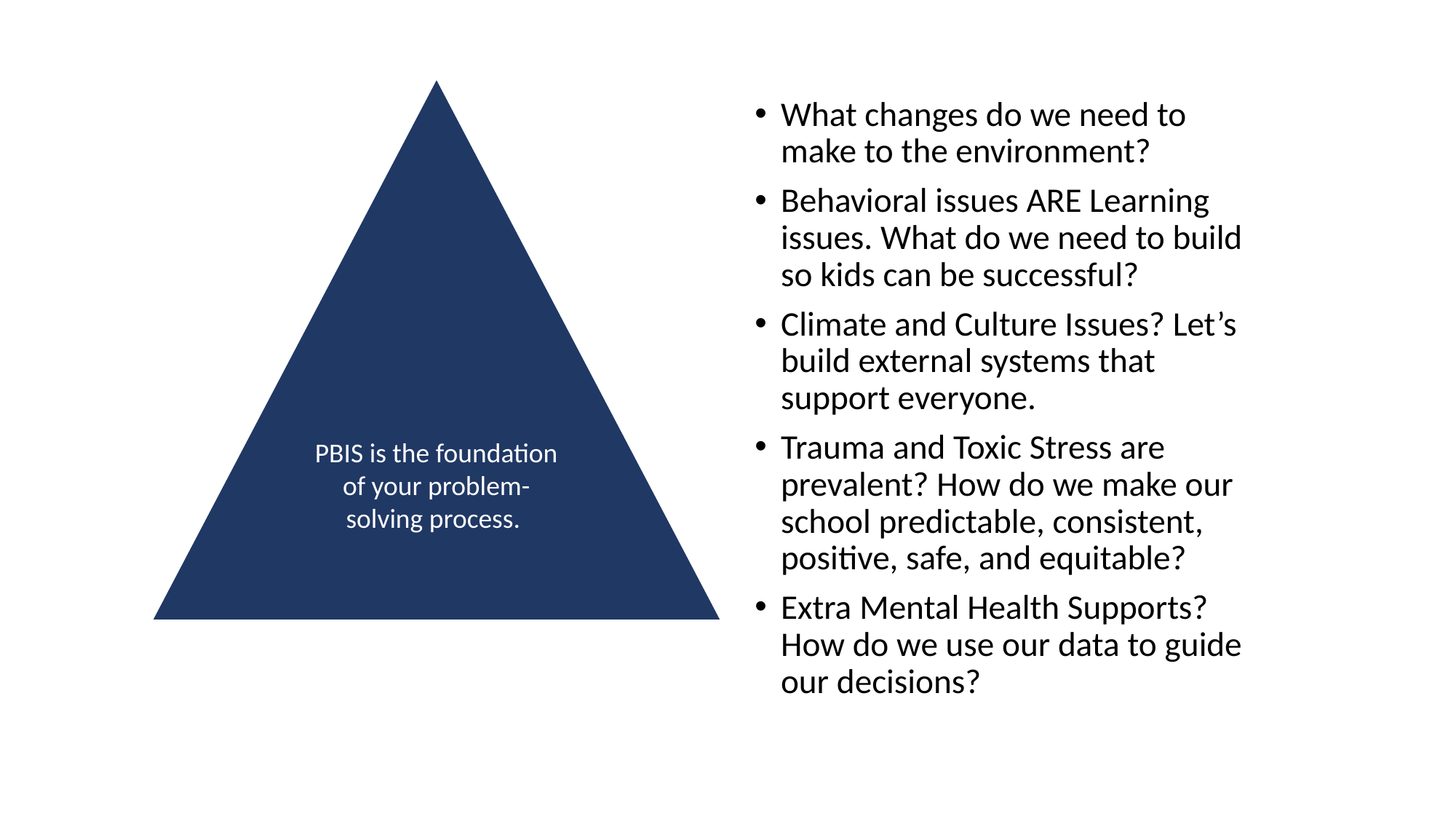

#
PBIS is the foundation of your problem-solving process.
What changes do we need to make to the environment?
Behavioral issues ARE Learning issues. What do we need to build so kids can be successful?
Climate and Culture Issues? Let’s build external systems that support everyone.
Trauma and Toxic Stress are prevalent? How do we make our school predictable, consistent, positive, safe, and equitable?
Extra Mental Health Supports? How do we use our data to guide our decisions?